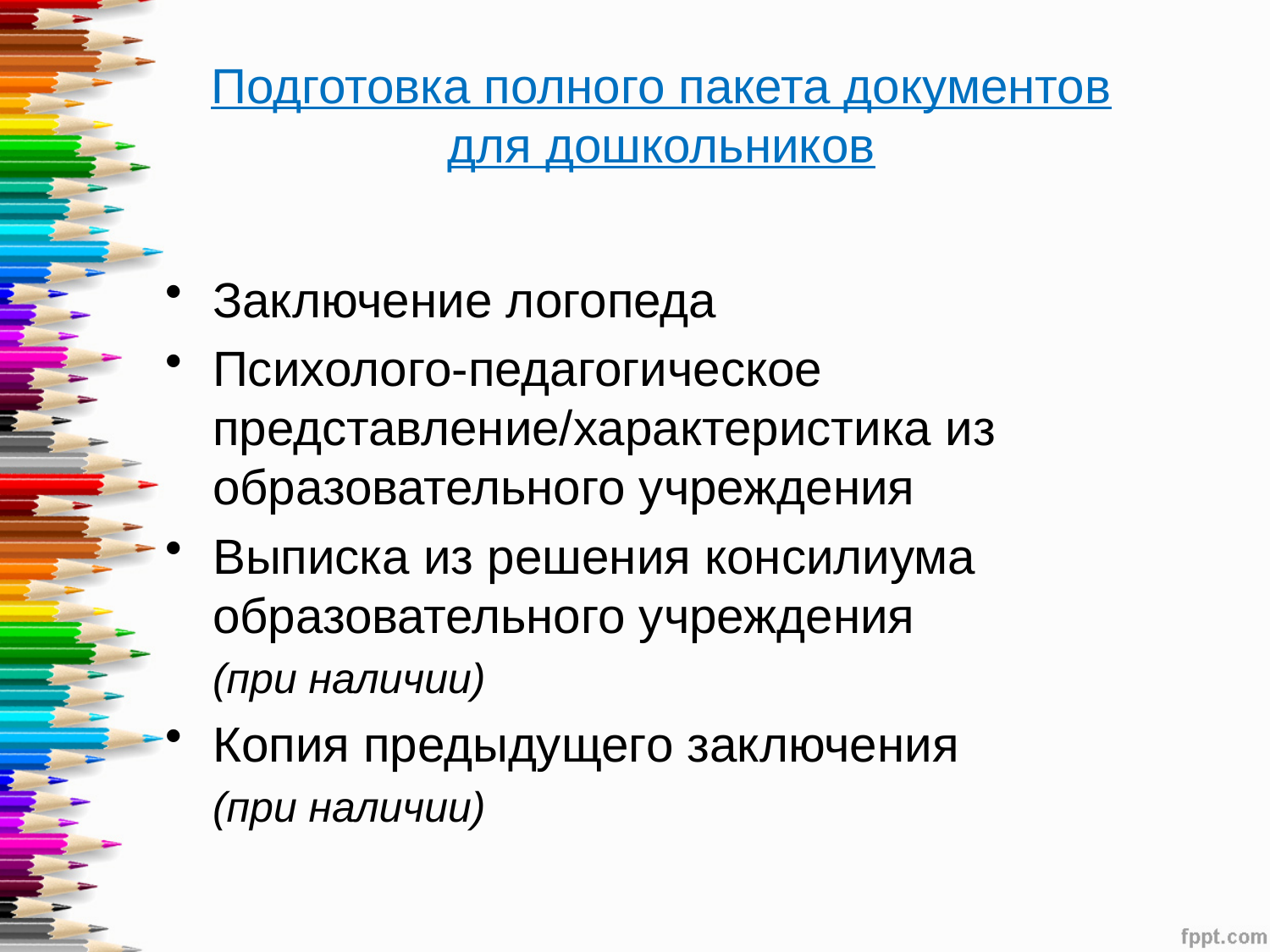

# Подготовка полного пакета документов для дошкольников

Заключение логопеда
Психолого-педагогическое представление/характеристика из образовательного учреждения
Выписка из решения консилиума образовательного учреждения
    (при наличии)
Копия предыдущего заключения
    (при наличии)